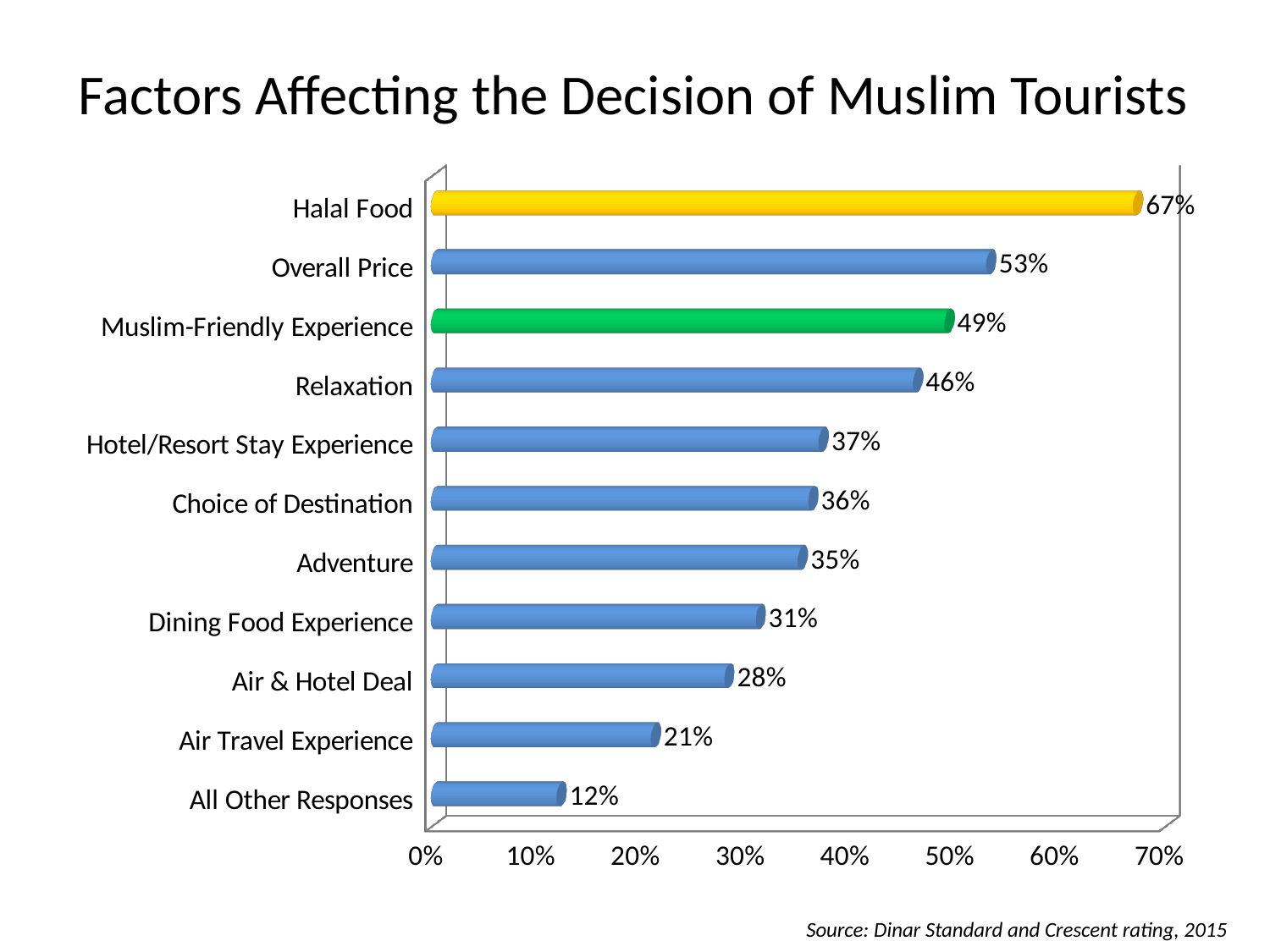

# Factors Affecting the Decision of Muslim Tourists

[unsupported chart]

Source: Dinar Standard and Crescent rating, 2015